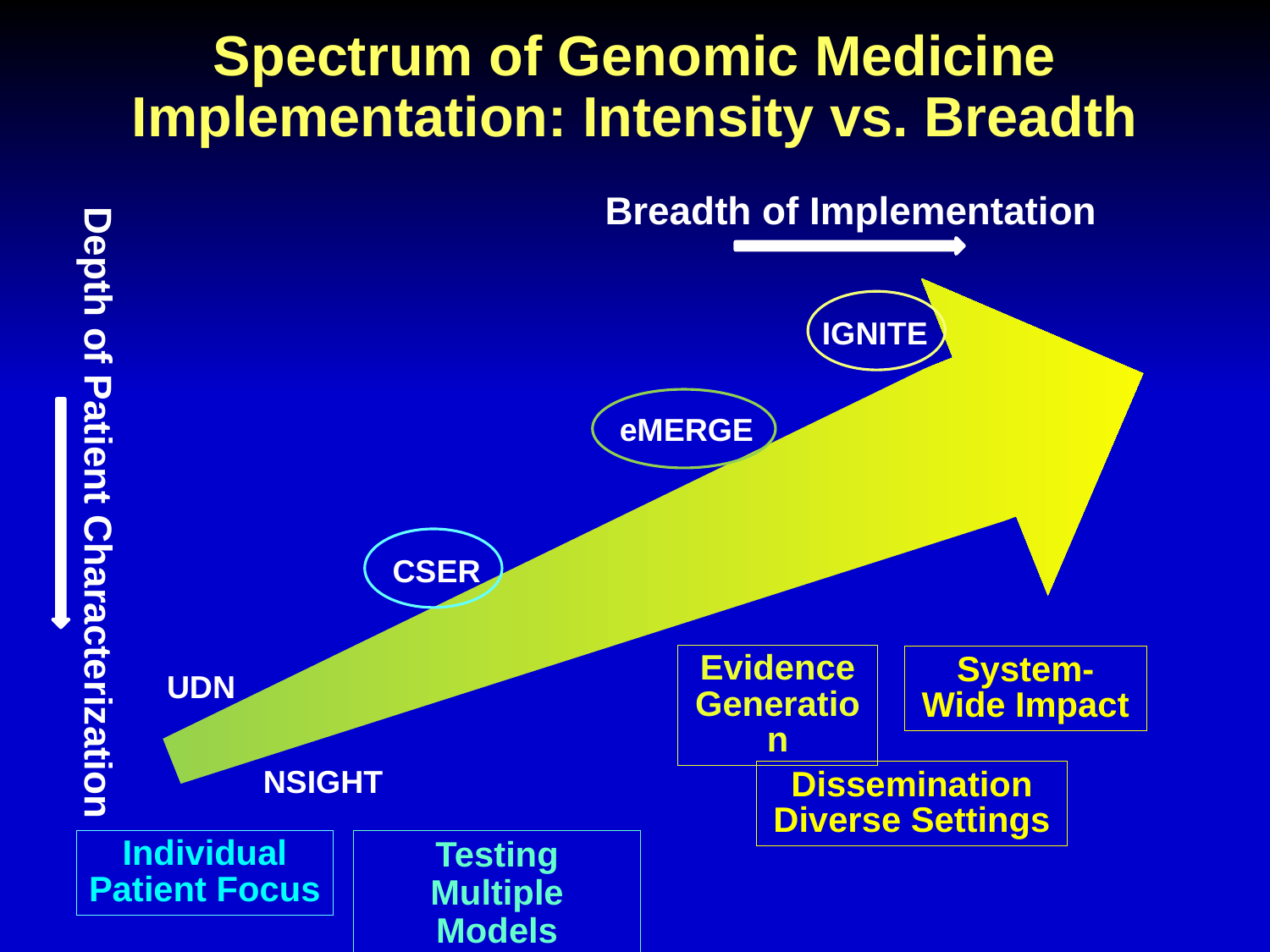

Spectrum of Genomic Medicine Implementation: Intensity vs. Breadth
Breadth of Implementation

Depth of Patient Characterization

IGNITE

eMERGE

CSER
Evidence Generation
System-Wide Impact
UDN
NSIGHT
Dissemination Diverse Settings
Testing Multiple Models
Individual Patient Focus